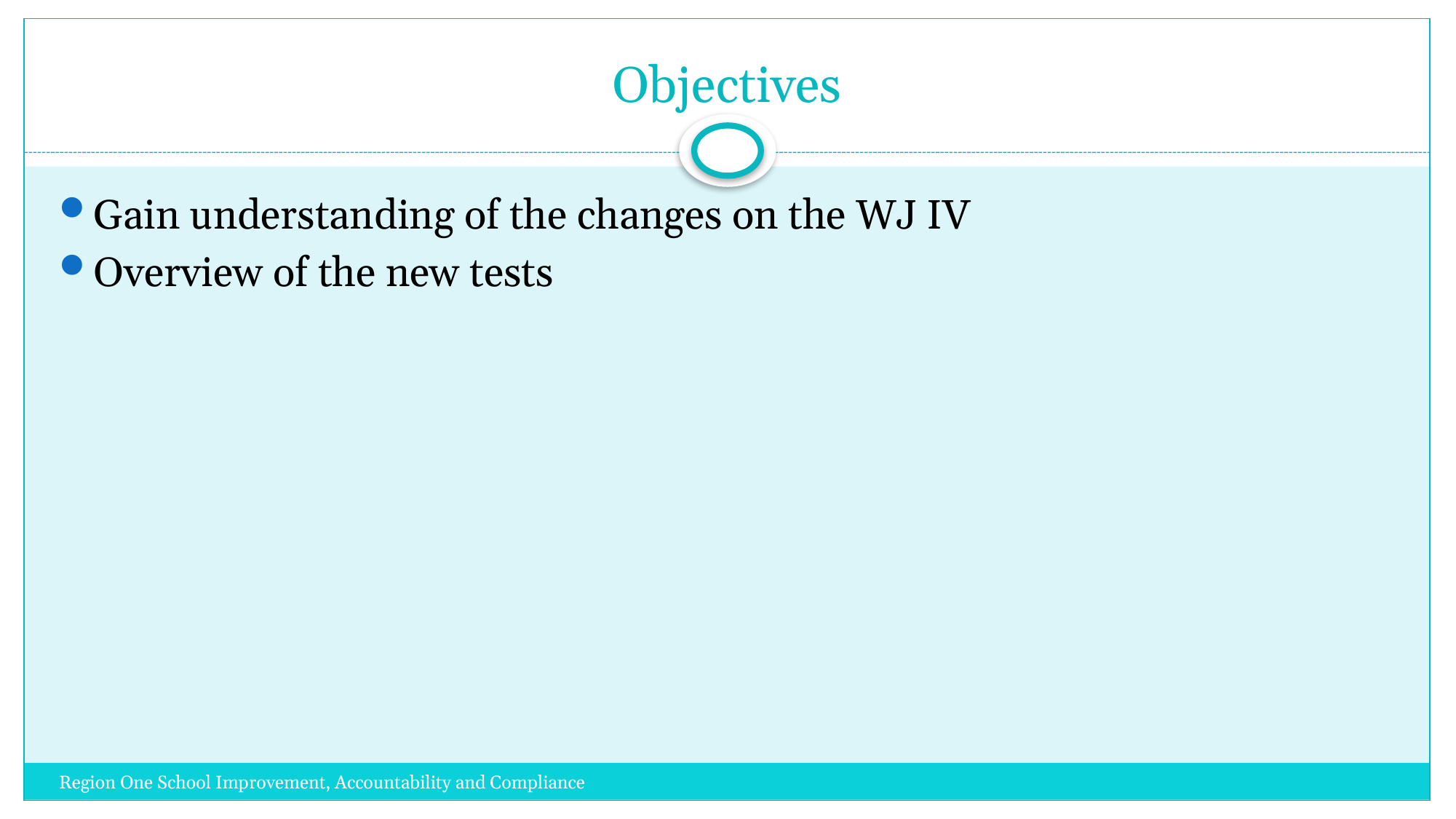

# Objectives
Gain understanding of the changes on the WJ IV
Overview of the new tests
Region One School Improvement, Accountability and Compliance